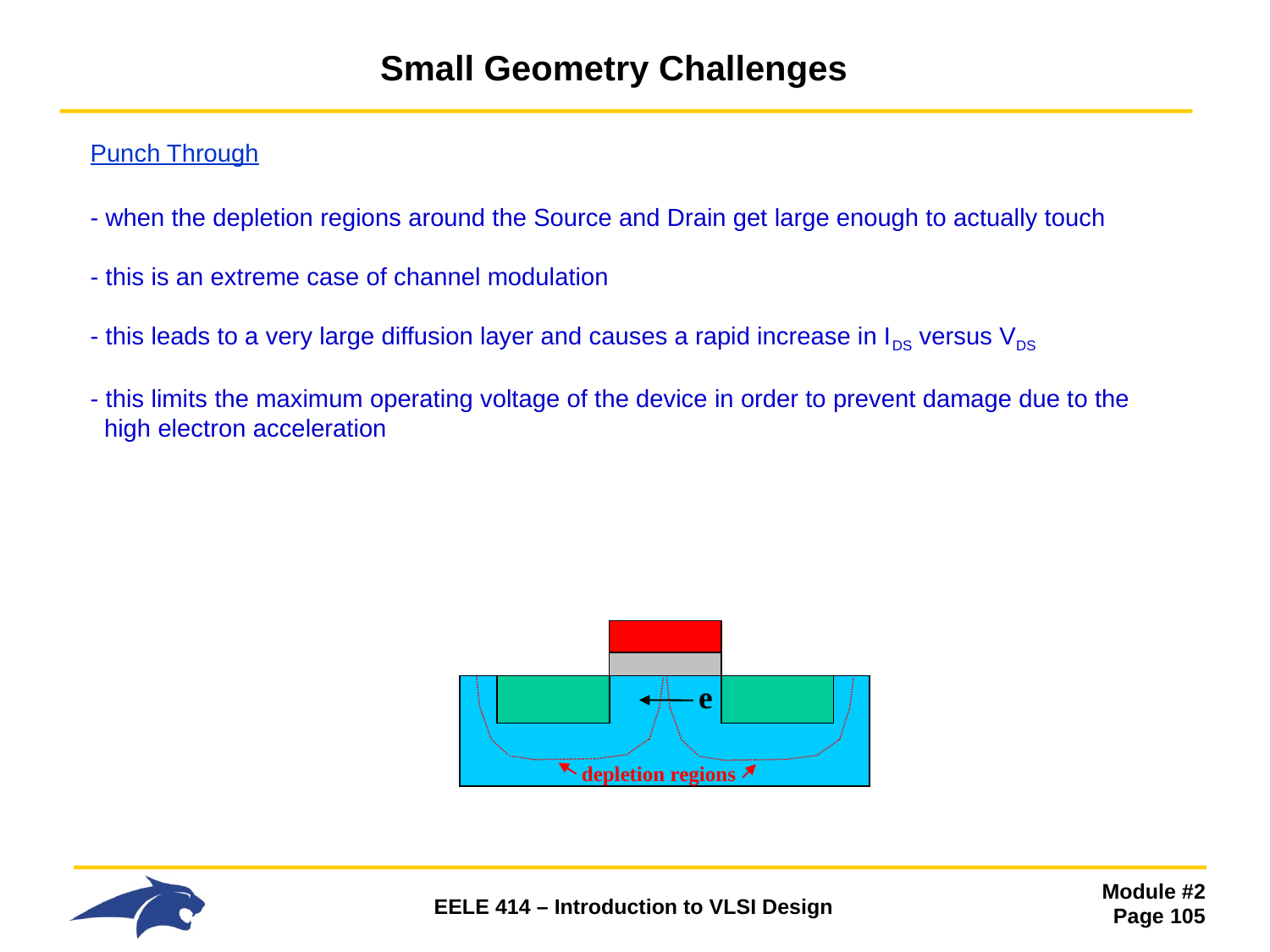

# Small Geometry Challenges
 	Punch Through
- when the depletion regions around the Source and Drain get large enough to actually touch
- this is an extreme case of channel modulation
- this leads to a very large diffusion layer and causes a rapid increase in IDS versus VDS
- this limits the maximum operating voltage of the device in order to prevent damage due to the
  high electron acceleration

e

depletion regions